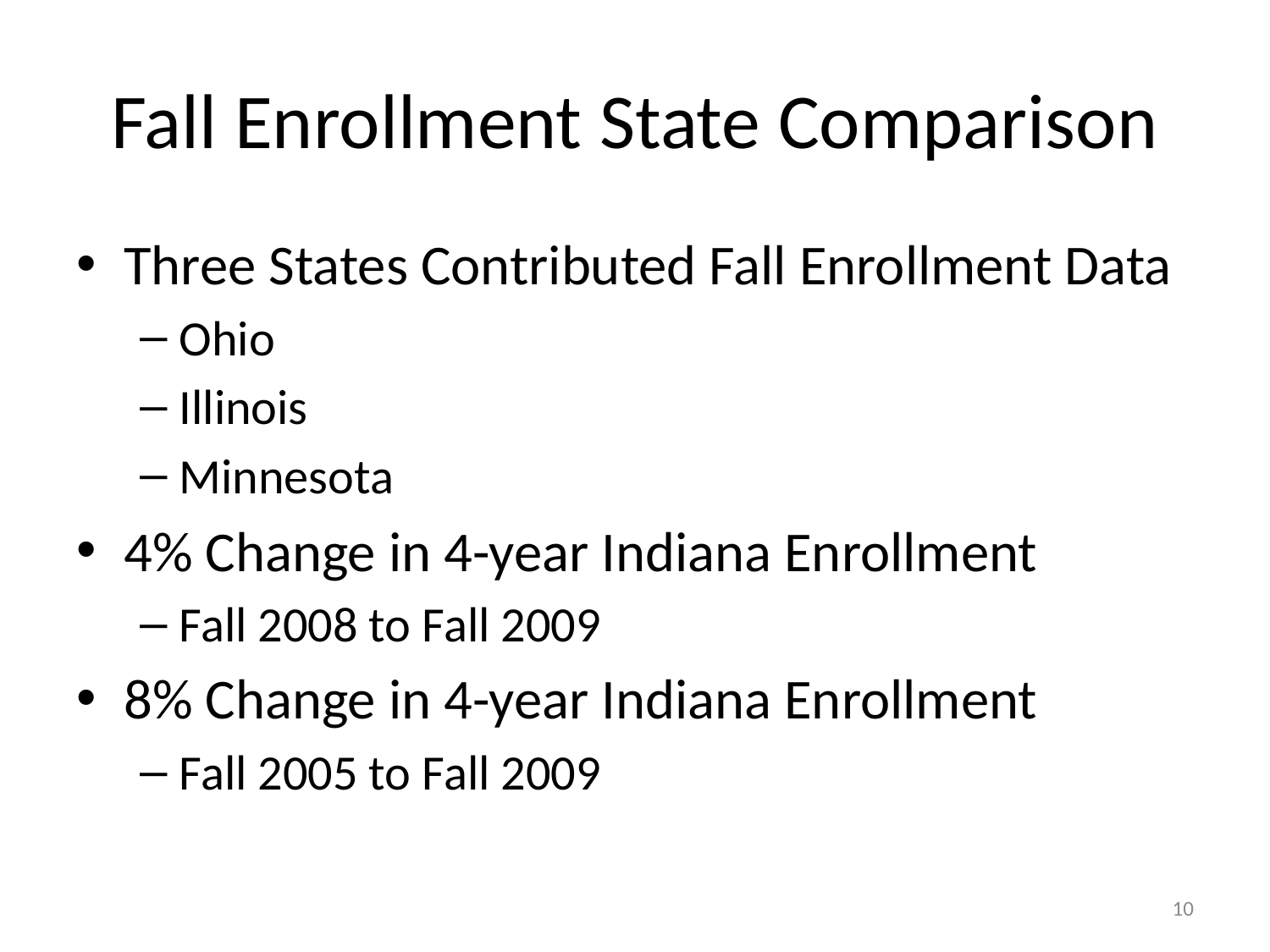

# Fall Enrollment State Comparison
Three States Contributed Fall Enrollment Data
Ohio
Illinois
Minnesota
4% Change in 4-year Indiana Enrollment
Fall 2008 to Fall 2009
8% Change in 4-year Indiana Enrollment
Fall 2005 to Fall 2009
10